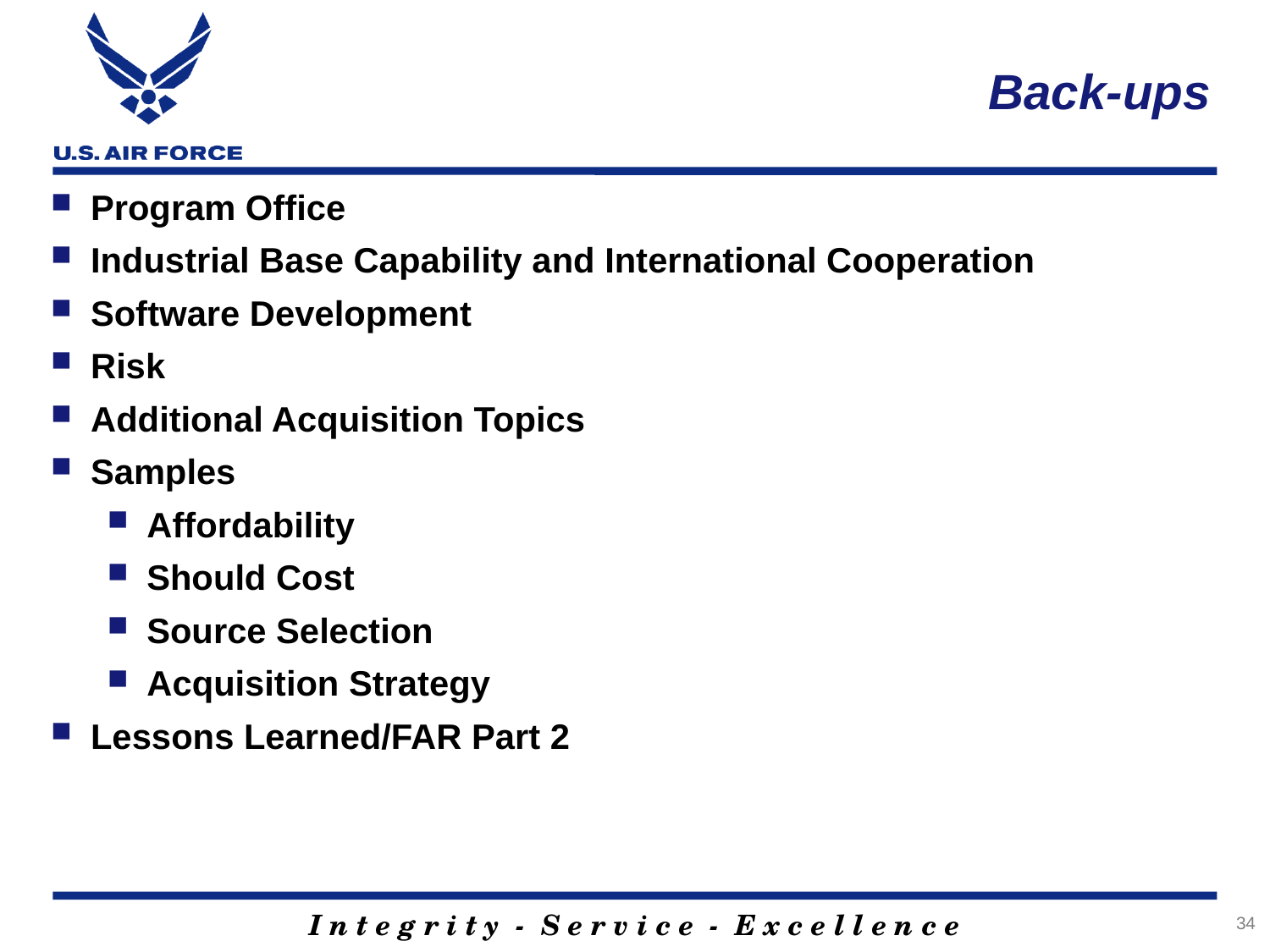

# Back-ups
Program Office
Industrial Base Capability and International Cooperation
Software Development
Risk
Additional Acquisition Topics
Samples
Affordability
Should Cost
Source Selection
Acquisition Strategy
Lessons Learned/FAR Part 2

34